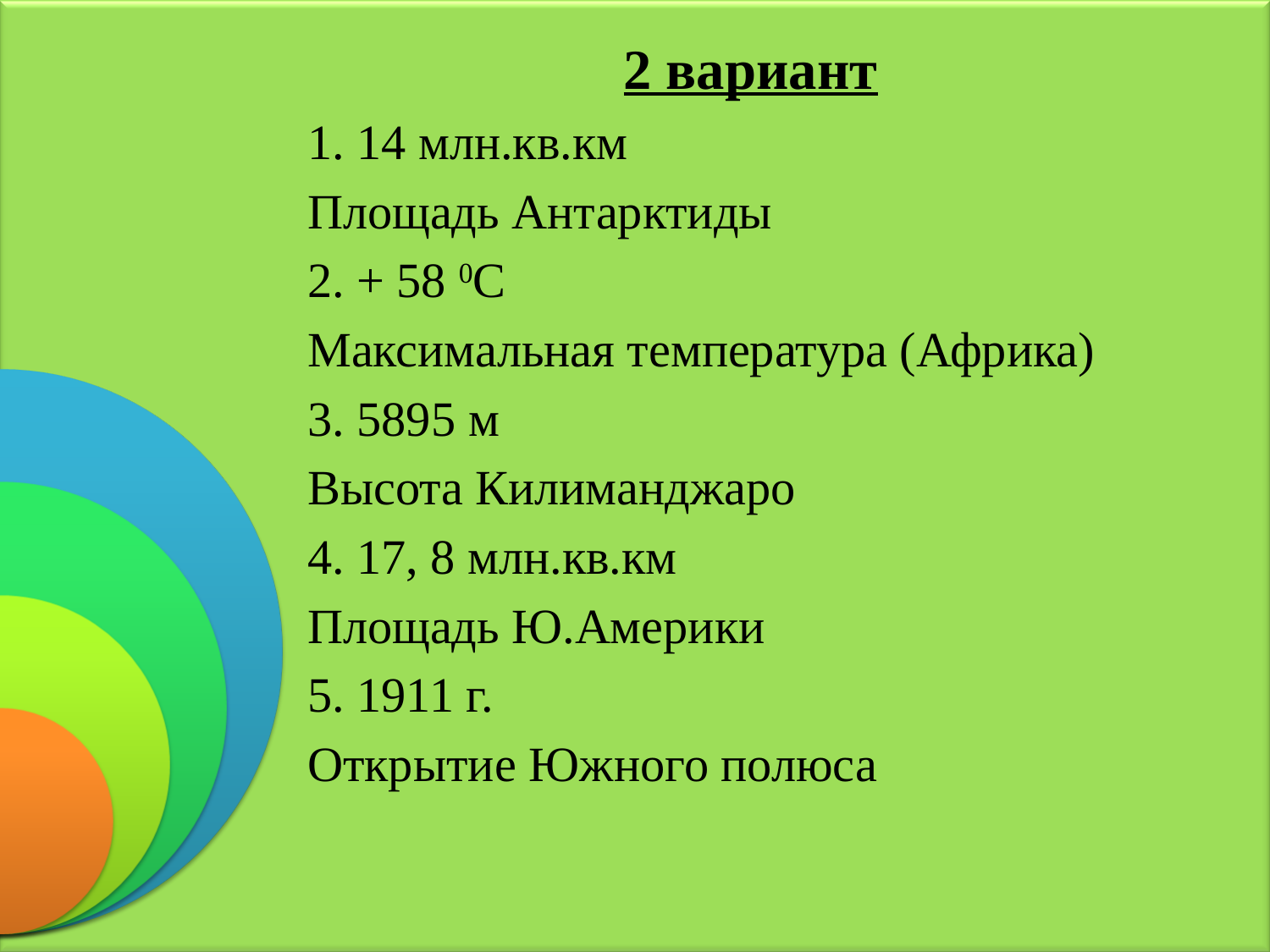

2 вариант
1. 14 млн.кв.км
Площадь Антарктиды
2. + 58 0С
Максимальная температура (Африка)
3. 5895 м
Высота Килиманджаро
4. 17, 8 млн.кв.км
Площадь Ю.Америки
5. 1911 г.
Открытие Южного полюса